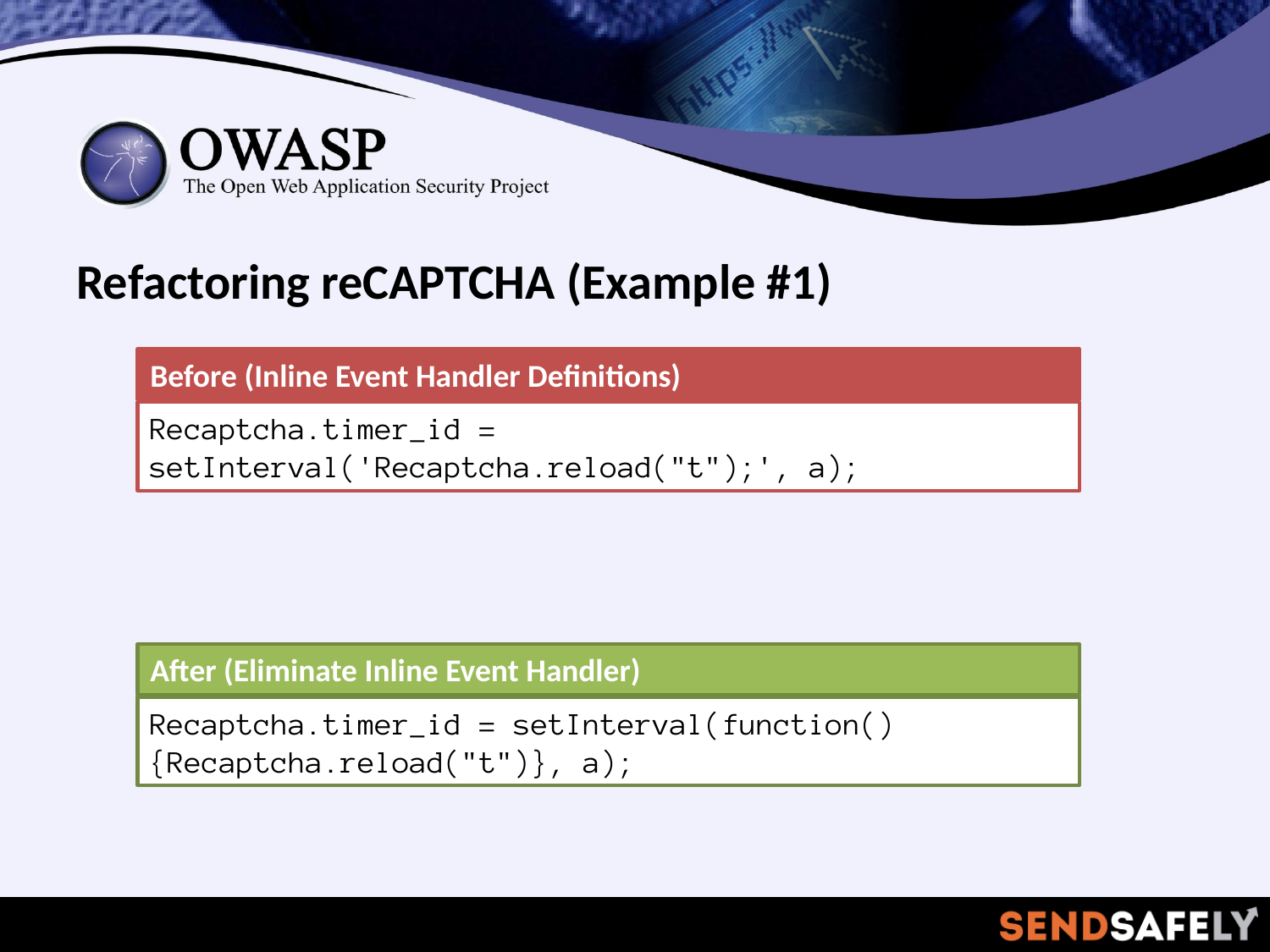

Refactoring reCAPTCHA (Example #1)

Before (Inline Event Handler Definitions)
Recaptcha.timer_id = setInterval('Recaptcha.reload("t");', a);
After (Eliminate Inline Event Handler)
Recaptcha.timer_id = setInterval(function(){Recaptcha.reload("t")}, a);